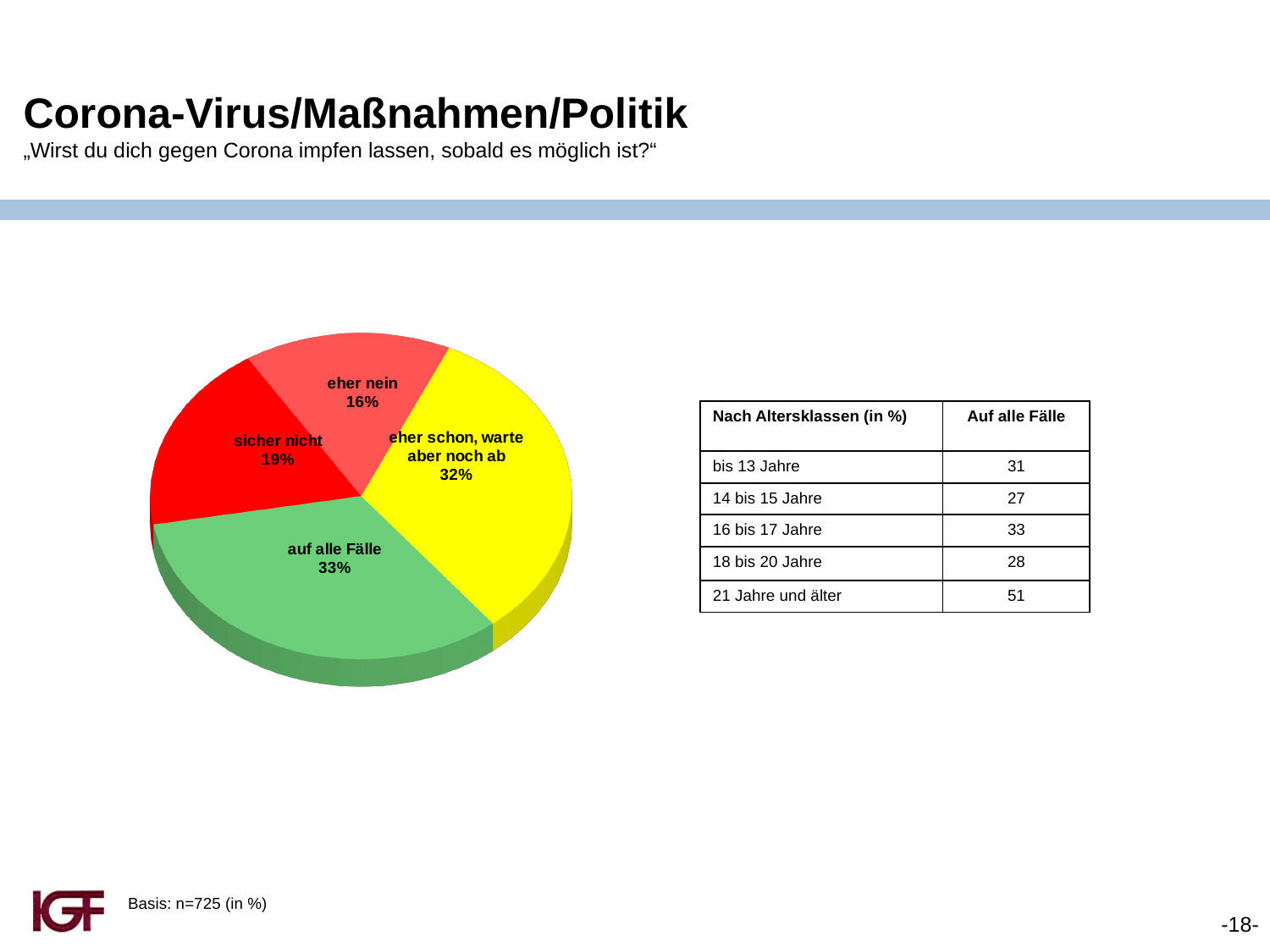

Corona-Virus/Maßnahmen/Politik
„Wirst du dich gegen Corona impfen lassen, sobald es möglich ist?“

[unsupported chart]

| Nach Altersklassen (in %) | Auf alle Fälle |
| --- | --- |
| bis 13 Jahre | 31 |
| 14 bis 15 Jahre | 27 |
| 16 bis 17 Jahre | 33 |
| 18 bis 20 Jahre | 28 |
| 21 Jahre und älter | 51 |
Basis: n=725 (in %)
-18-